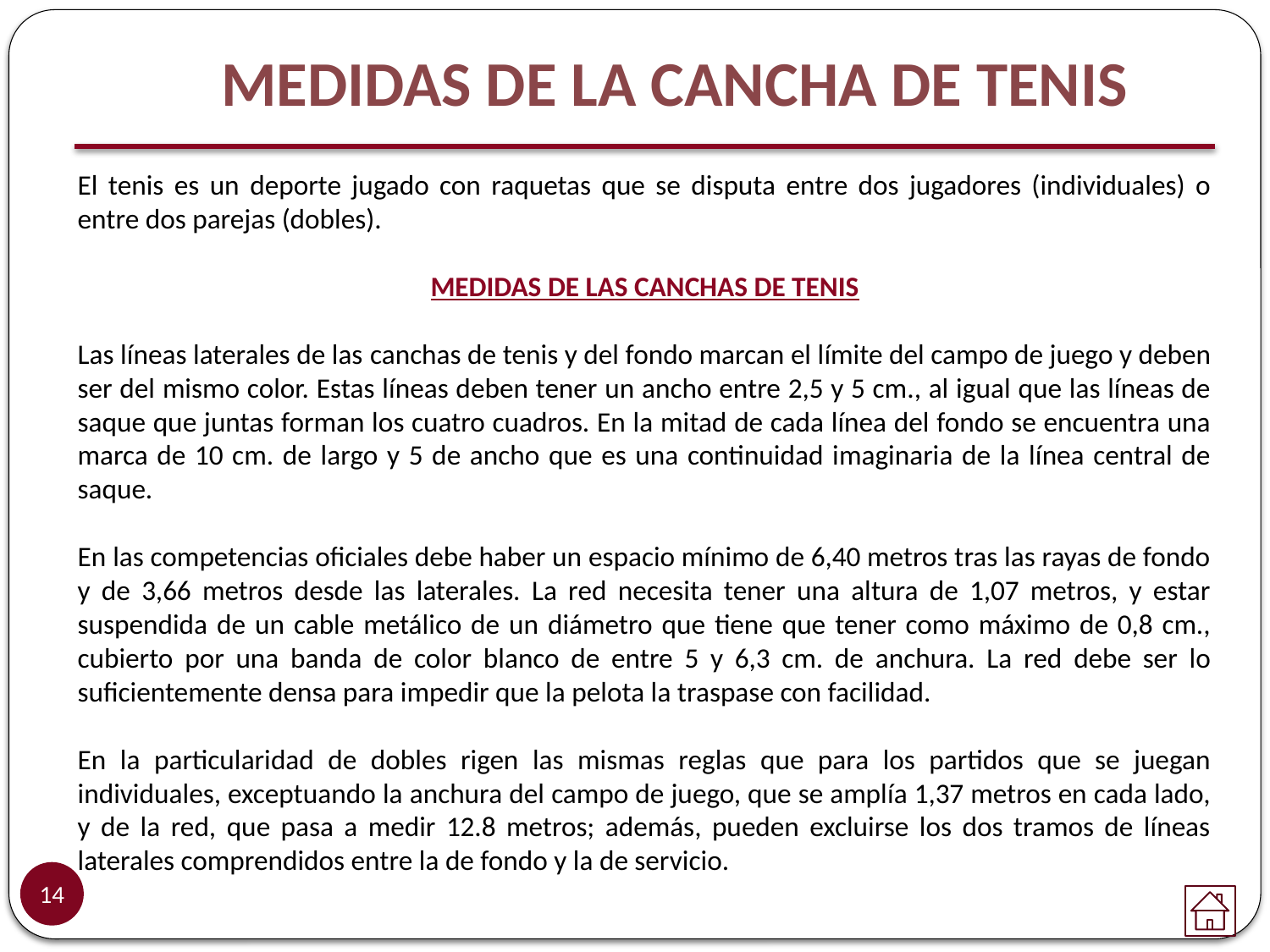

MEDIDAS DE LA CANCHA DE TENIS
El tenis es un deporte jugado con raquetas que se disputa entre dos jugadores (individuales) o entre dos parejas (dobles).

MEDIDAS DE LAS CANCHAS DE TENIS

Las líneas laterales de las canchas de tenis y del fondo marcan el límite del campo de juego y deben ser del mismo color. Estas líneas deben tener un ancho entre 2,5 y 5 cm., al igual que las líneas de saque que juntas forman los cuatro cuadros. En la mitad de cada línea del fondo se encuentra una marca de 10 cm. de largo y 5 de ancho que es una continuidad imaginaria de la línea central de saque.

En las competencias oficiales debe haber un espacio mínimo de 6,40 metros tras las rayas de fondo y de 3,66 metros desde las laterales. La red necesita tener una altura de 1,07 metros, y estar suspendida de un cable metálico de un diámetro que tiene que tener como máximo de 0,8 cm., cubierto por una banda de color blanco de entre 5 y 6,3 cm. de anchura. La red debe ser lo suficientemente densa para impedir que la pelota la traspase con facilidad.

En la particularidad de dobles rigen las mismas reglas que para los partidos que se juegan individuales, exceptuando la anchura del campo de juego, que se amplía 1,37 metros en cada lado, y de la red, que pasa a medir 12.8 metros; además, pueden excluirse los dos tramos de líneas laterales comprendidos entre la de fondo y la de servicio.

14